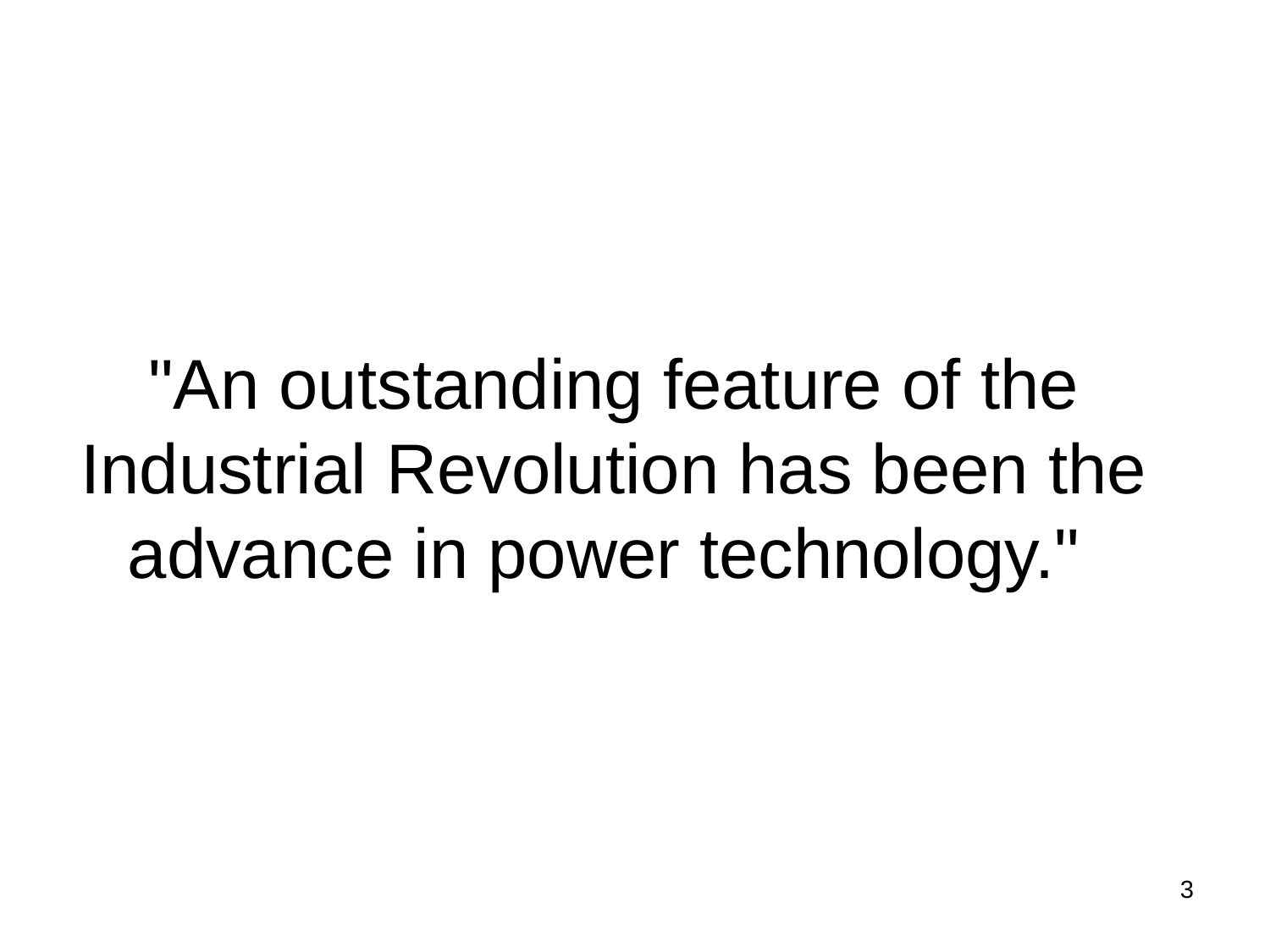

# "An outstanding feature of the Industrial Revolution has been the advance in power technology."
3